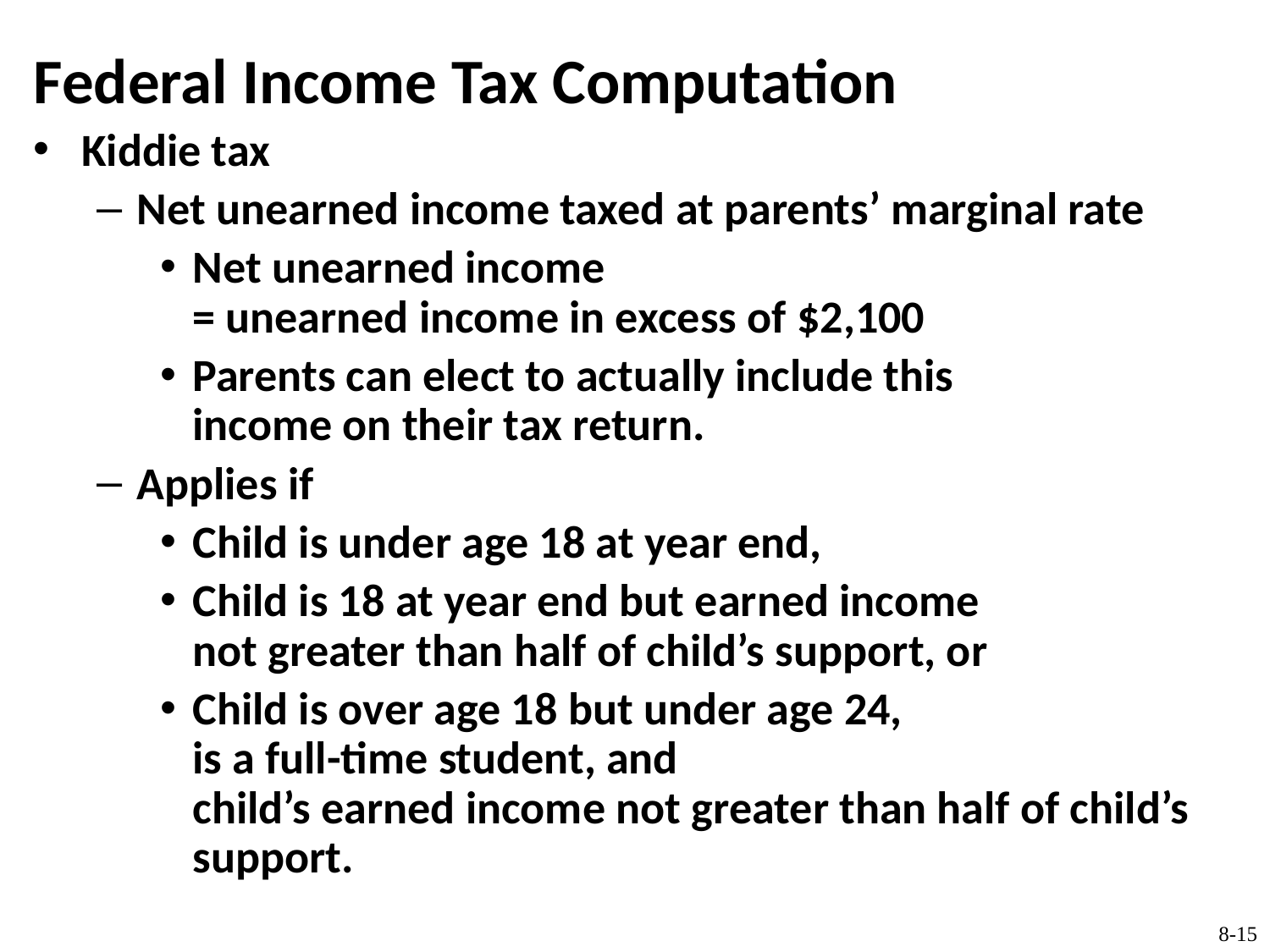

Federal Income Tax Computation
Kiddie tax
Net unearned income taxed at parents’ marginal rate
Net unearned income
= unearned income in excess of $2,100
Parents can elect to actually include this
income on their tax return.
Applies if
Child is under age 18 at year end,
Child is 18 at year end but earned income
not greater than half of child’s support, or
Child is over age 18 but under age 24,
is a full-time student, and
child’s earned income not greater than half of child’s support.
8-15